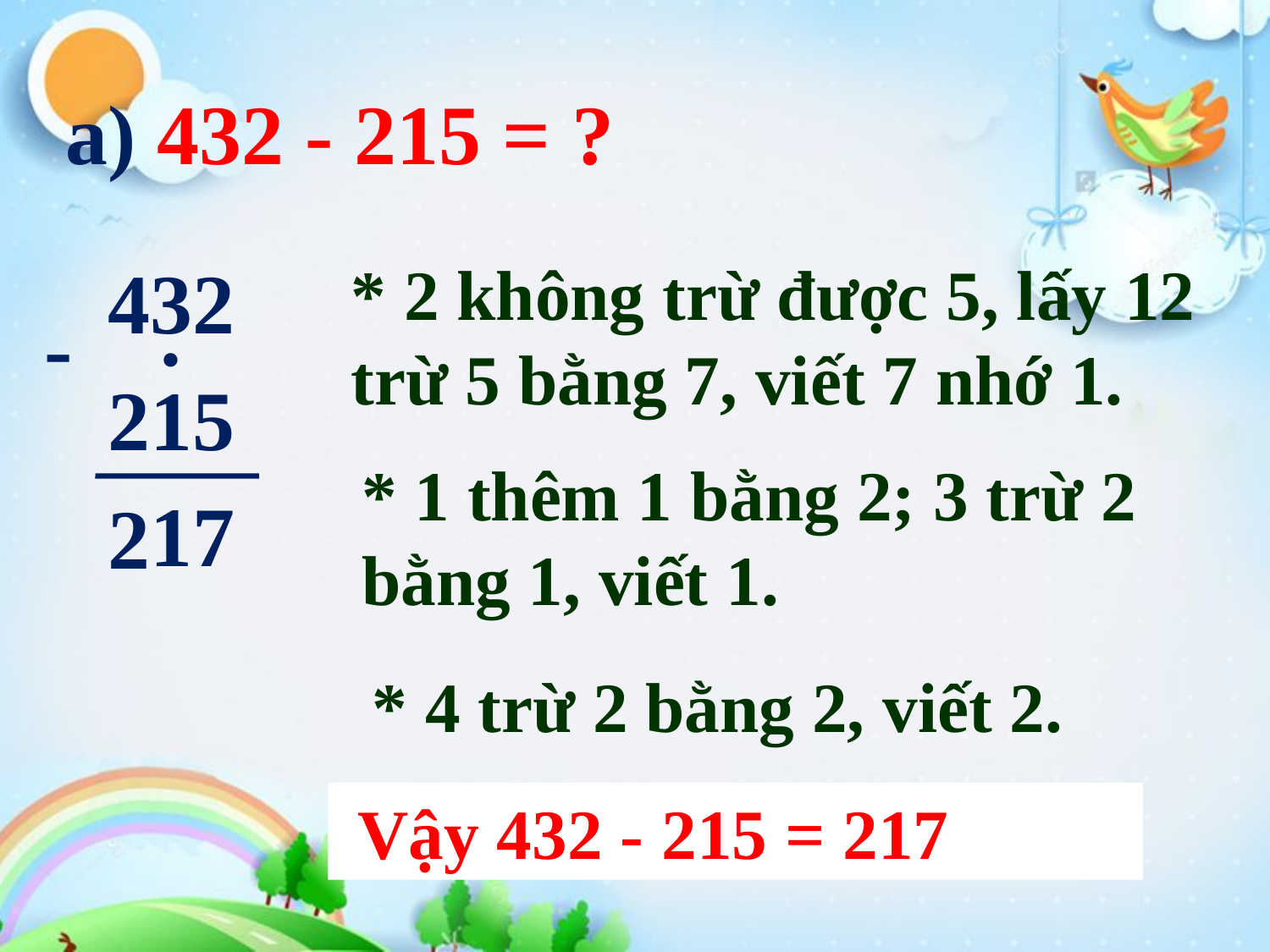

a) 432 - 215 = ?
432
* 2 không trừ được 5, lấy 12 trừ 5 bằng 7, viết 7 nhớ 1.
.
-
215
* 1 thêm 1 bằng 2; 3 trừ 2 bằng 1, viết 1.

1
7
2
* 4 trừ 2 bằng 2, viết 2.
 Vậy 432 - 215 = 217